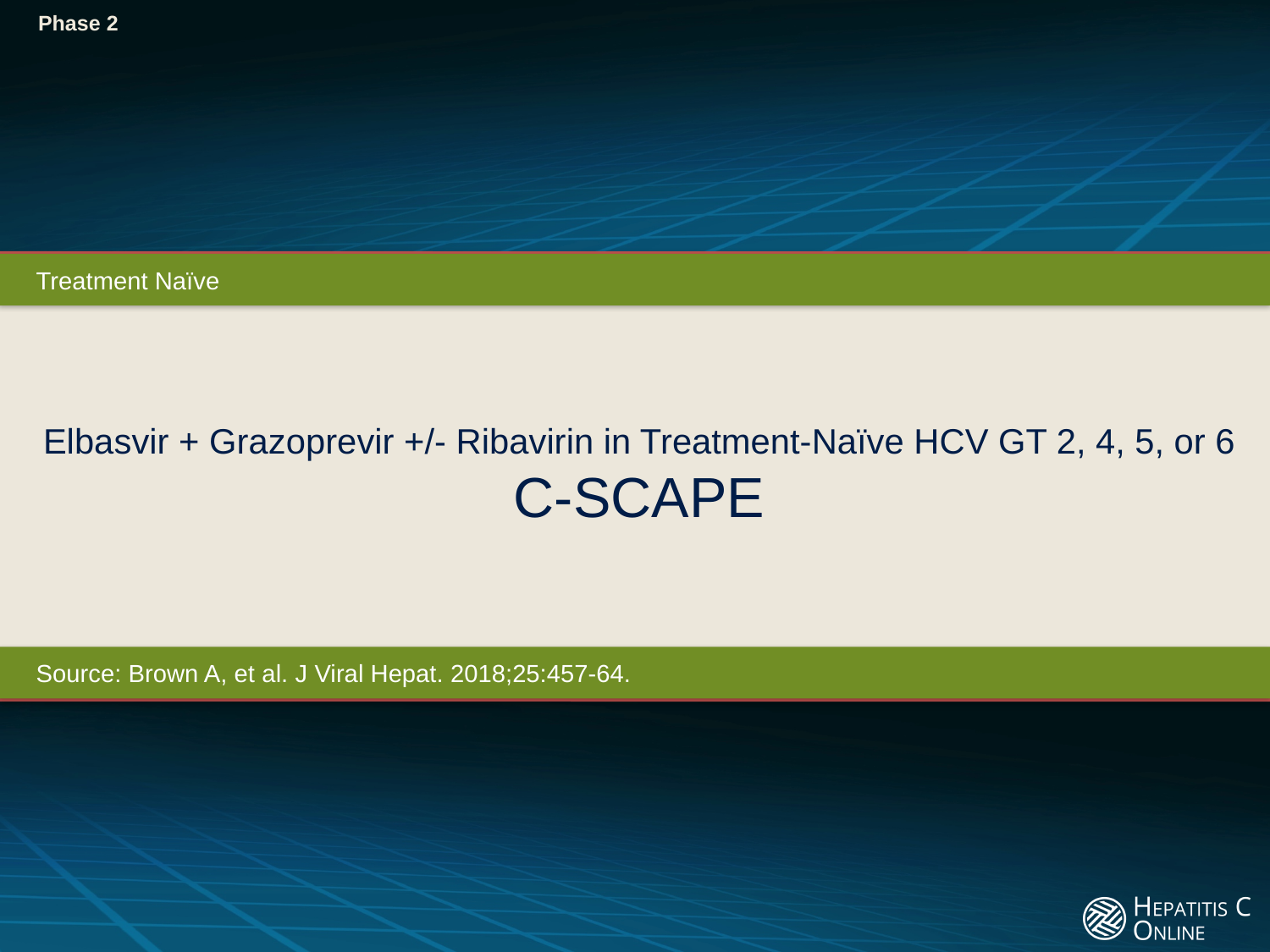

Phase 2
Treatment Naïve
# Elbasvir + Grazoprevir +/- Ribavirin in Treatment-Naïve HCV GT 2, 4, 5, or 6 C-SCAPE
Source: Brown A, et al. J Viral Hepat. 2018;25:457-64.